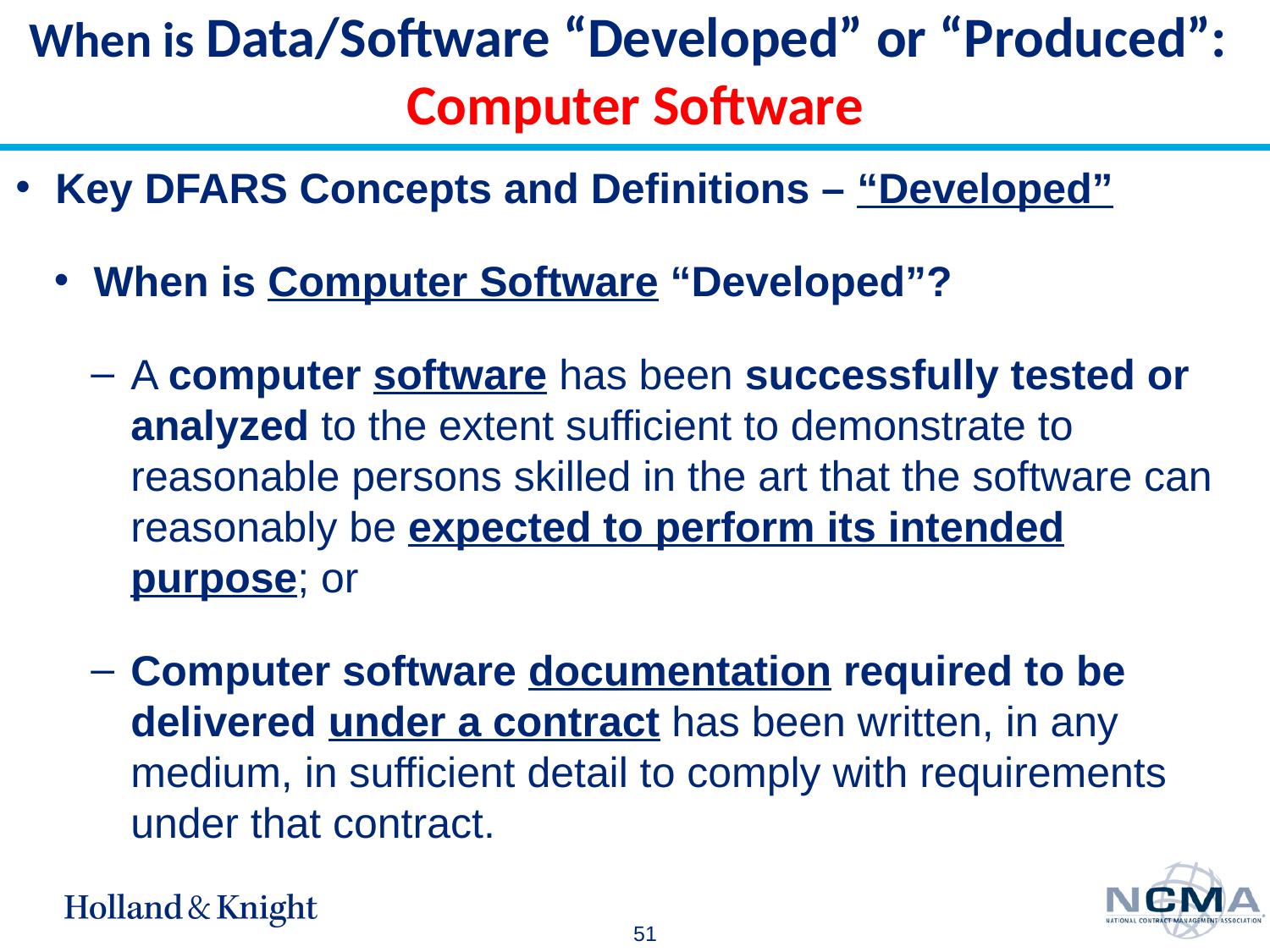

# When is Data/Software “Developed” or “Produced”: Computer Software
Key DFARS Concepts and Definitions – “Developed”
When is Computer Software “Developed”?
A computer software has been successfully tested or analyzed to the extent sufficient to demonstrate to reasonable persons skilled in the art that the software can reasonably be expected to perform its intended purpose; or
Computer software documentation required to be delivered under a contract has been written, in any medium, in sufficient detail to comply with requirements under that contract.
51